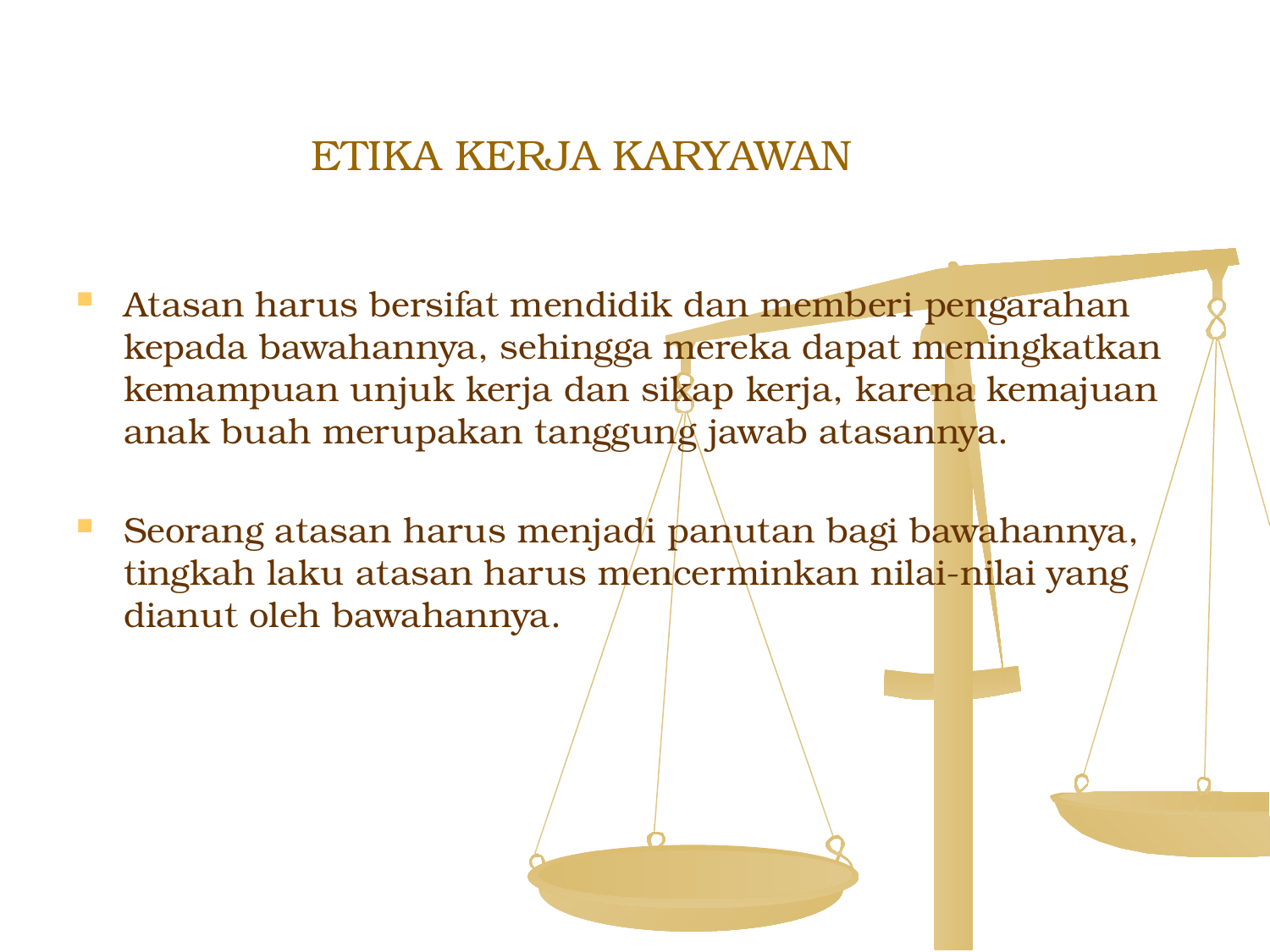

# ETIKA KERJA KARYAWAN
Atasan harus bersifat mendidik dan memberi pengarahan kepada bawahannya, sehingga mereka dapat meningkatkan kemampuan unjuk kerja dan sikap kerja, karena kemajuan anak buah merupakan tanggung jawab atasannya.

Seorang atasan harus menjadi panutan bagi bawahannya, tingkah laku atasan harus mencerminkan nilai-nilai yang dianut oleh bawahannya.